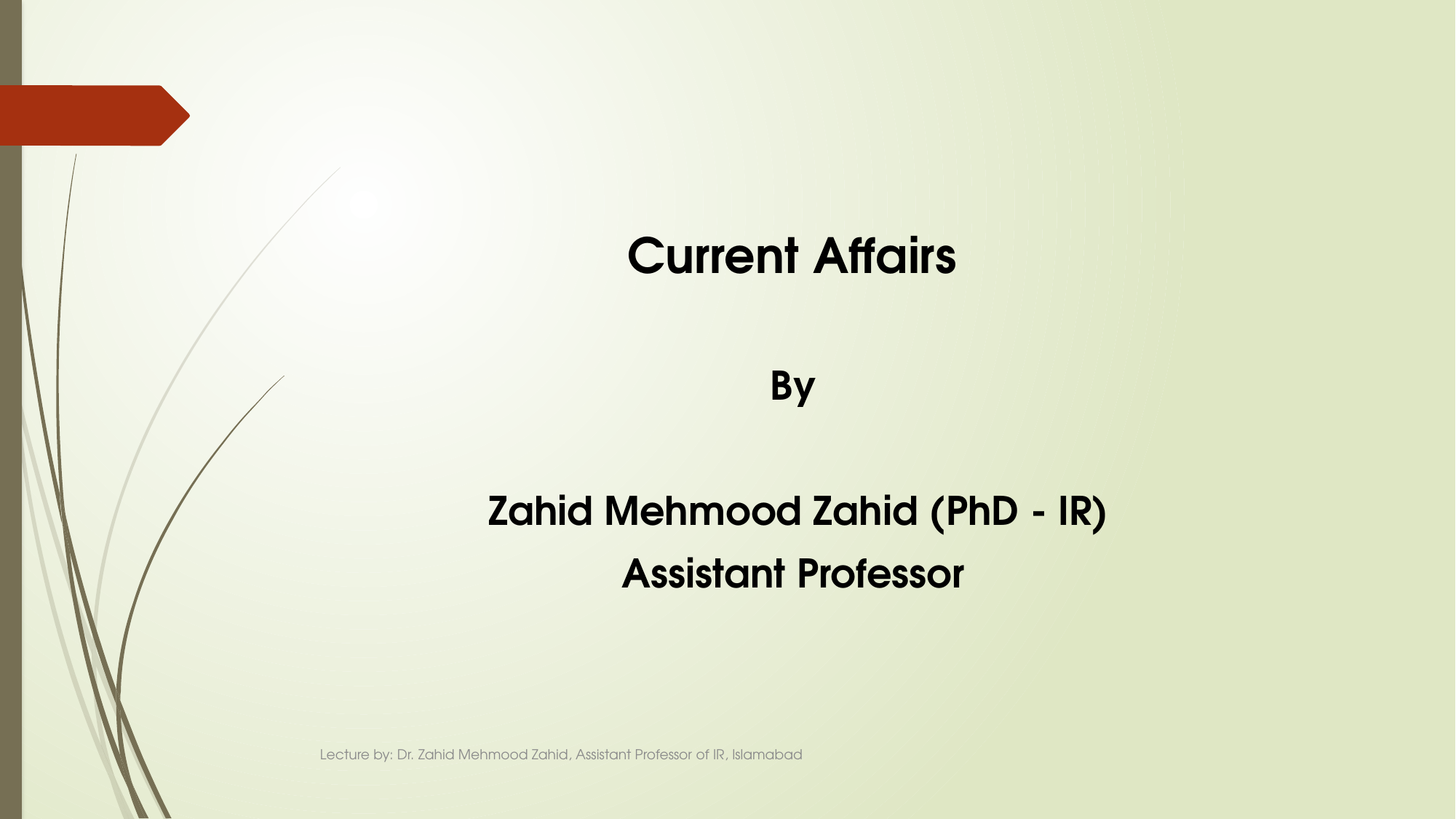

#

Current Affairs

By

Zahid Mehmood Zahid (PhD - IR)
Assistant Professor

Lecture by: Dr. Zahid Mehmood Zahid, Assistant Professor of IR, Islamabad